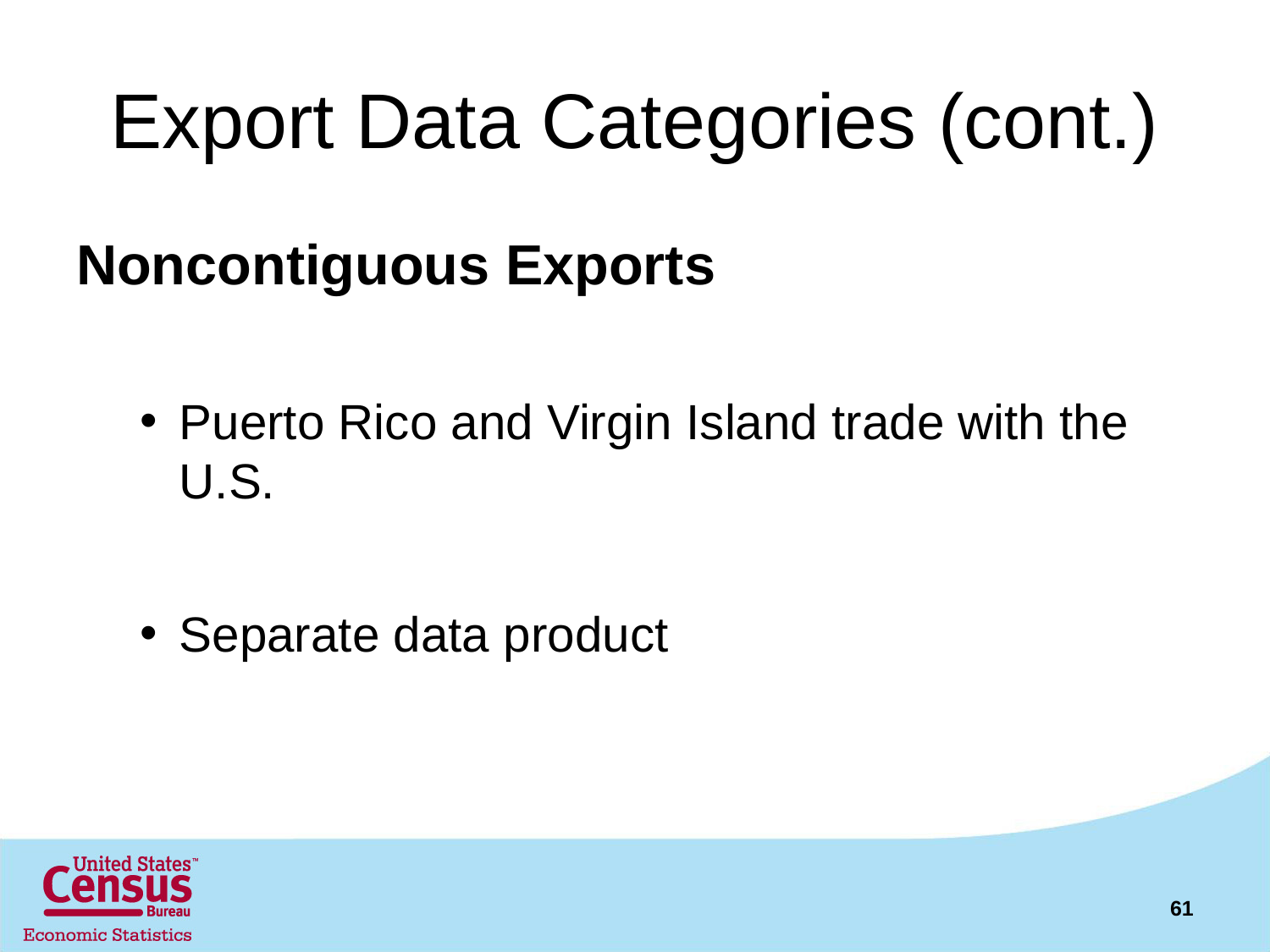

# Export Data Categories (cont.)
Noncontiguous Exports

Puerto Rico and Virgin Island trade with the U.S.

Separate data product

61